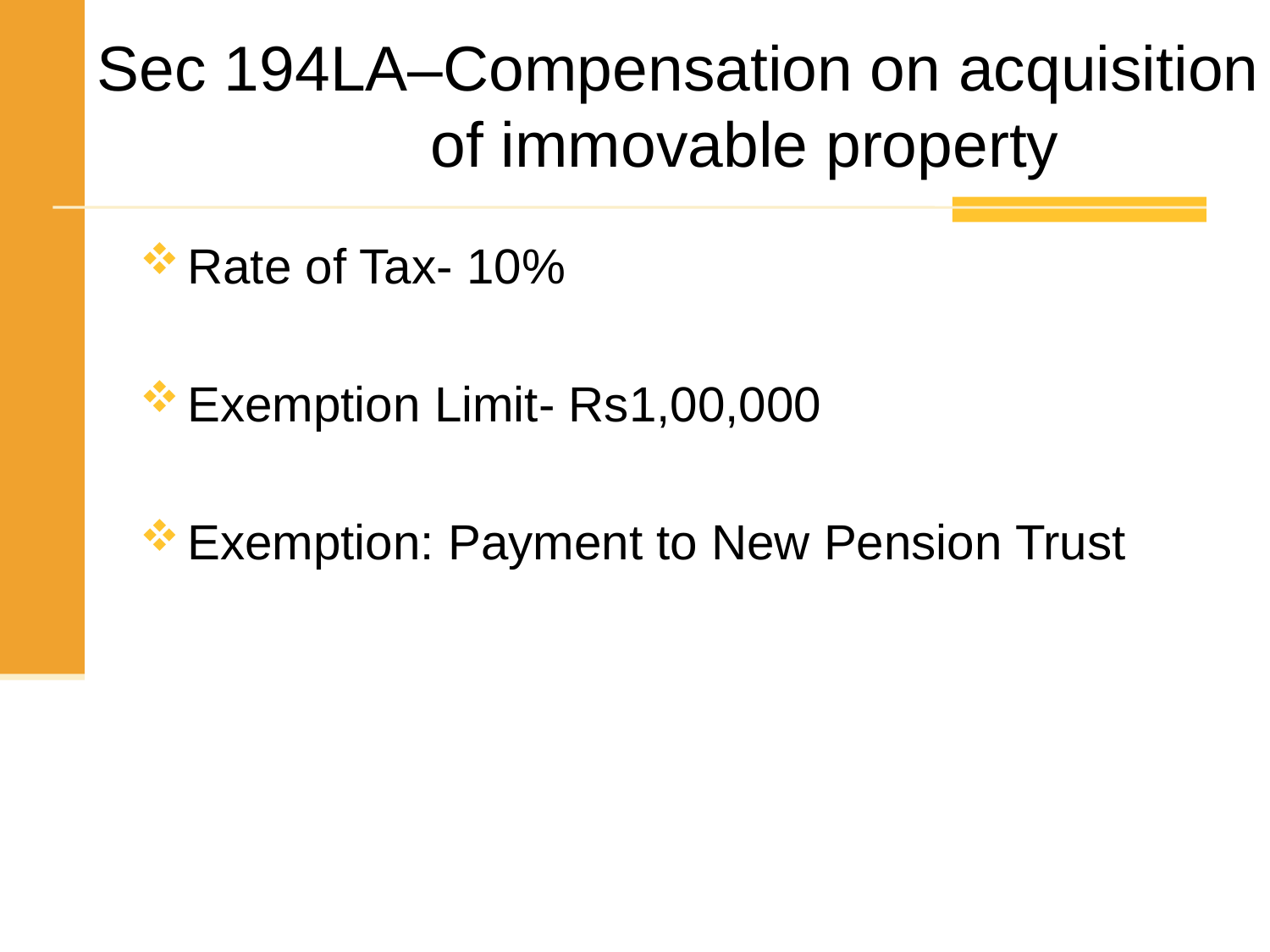

# Sec 194LA–Compensation on acquisition of immovable property
Rate of Tax- 10%

Exemption Limit- Rs1,00,000

Exemption: Payment to New Pension Trust